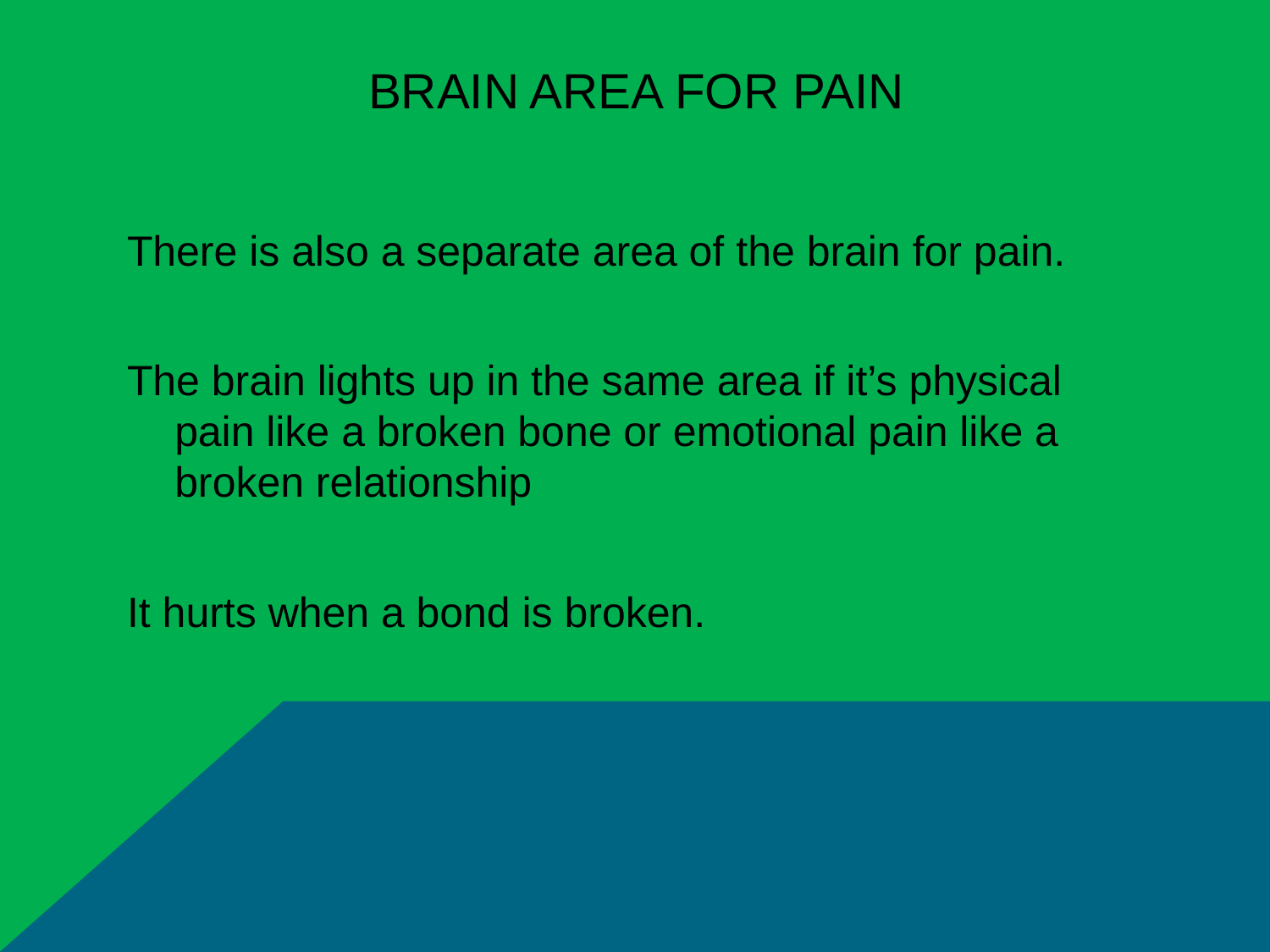

# Brain Area for Pain

There is also a separate area of the brain for pain.

The brain lights up in the same area if it’s physical pain like a broken bone or emotional pain like a broken relationship

It hurts when a bond is broken.